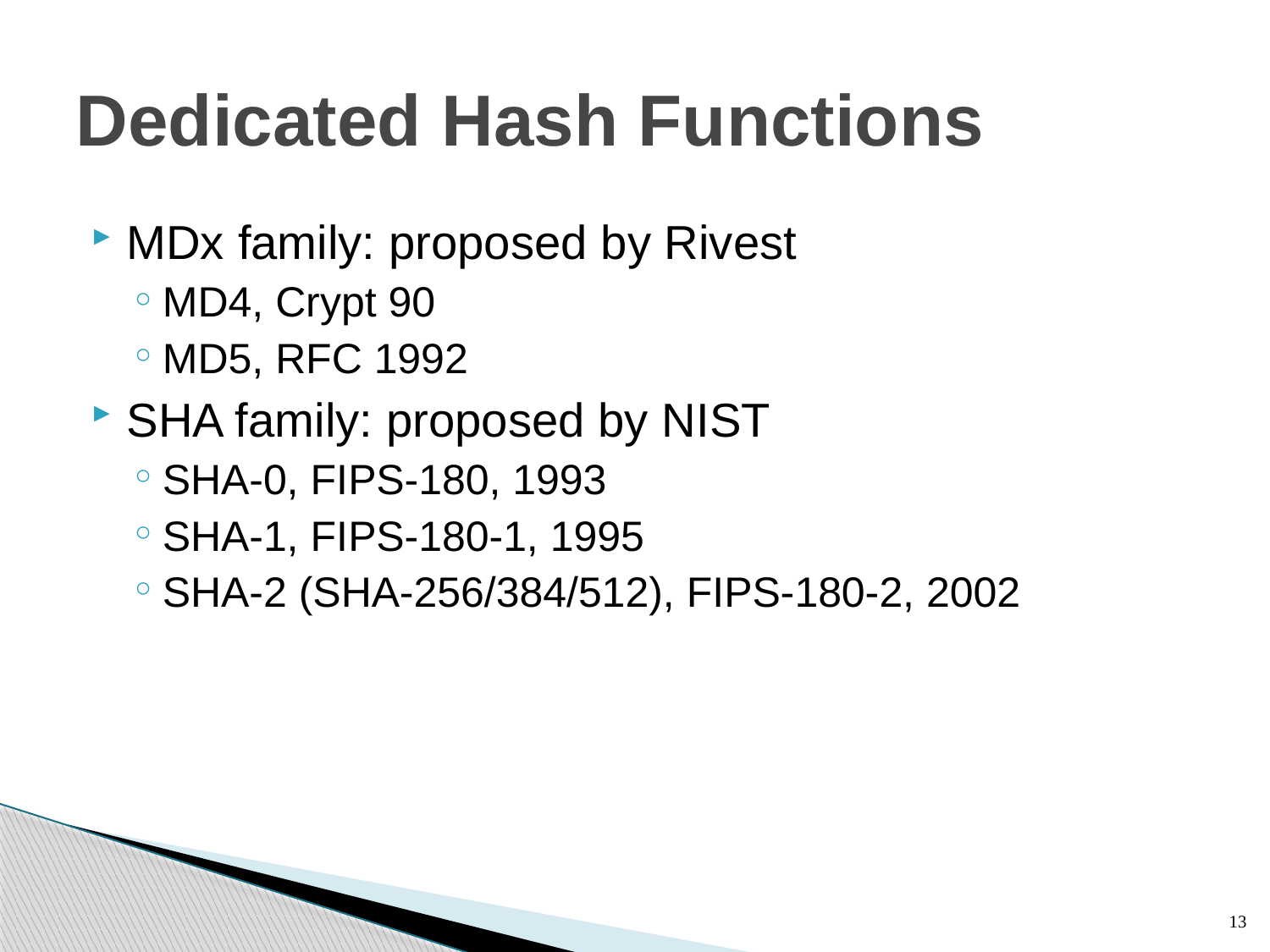

# Dedicated Hash Functions
MDx family: proposed by Rivest
MD4, Crypt 90
MD5, RFC 1992
SHA family: proposed by NIST
SHA-0, FIPS-180, 1993
SHA-1, FIPS-180-1, 1995
SHA-2 (SHA-256/384/512), FIPS-180-2, 2002

13